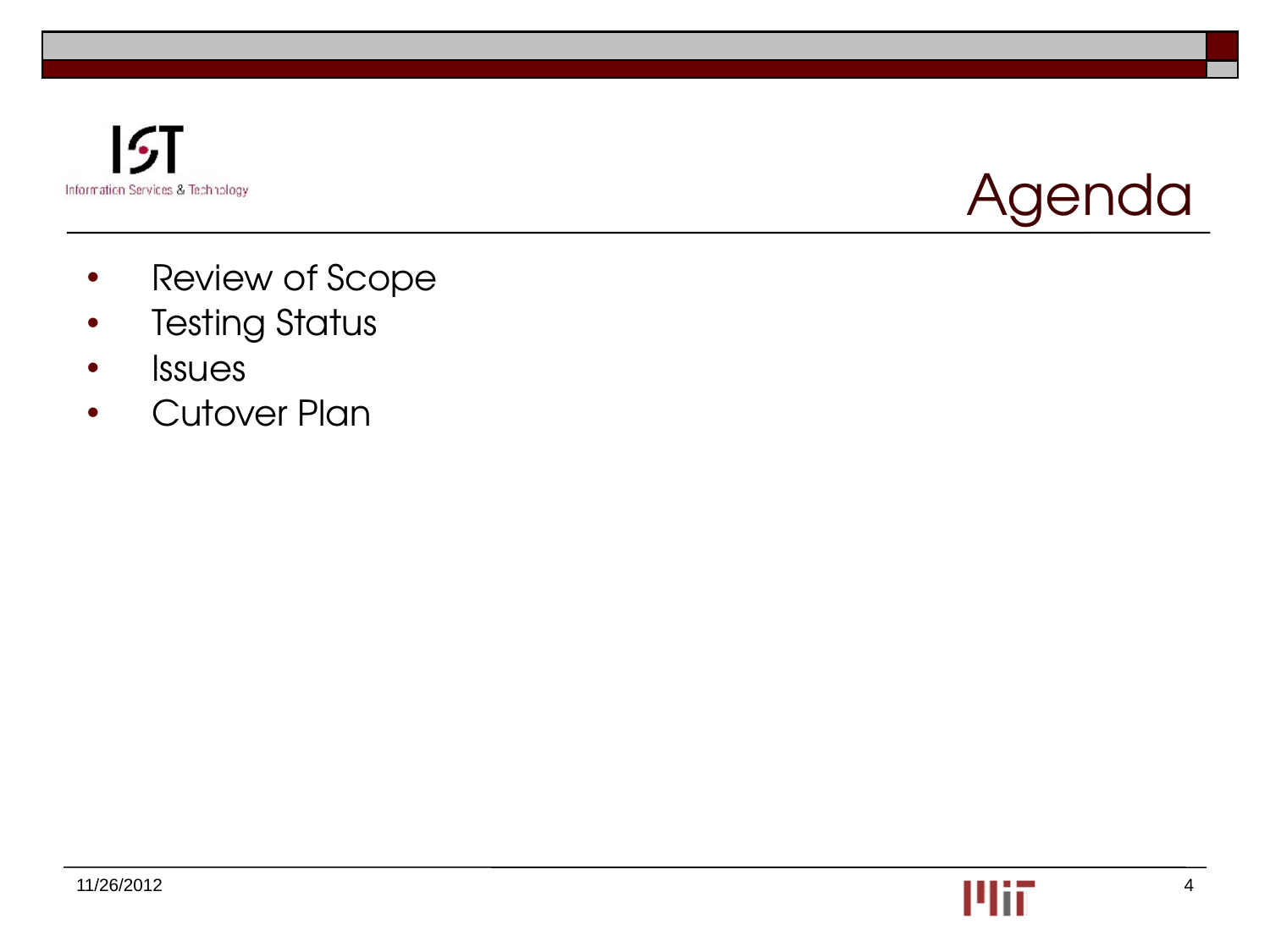

# Agenda
Review of Scope
Testing Status
Issues
Cutover Plan

11/26/2012
4